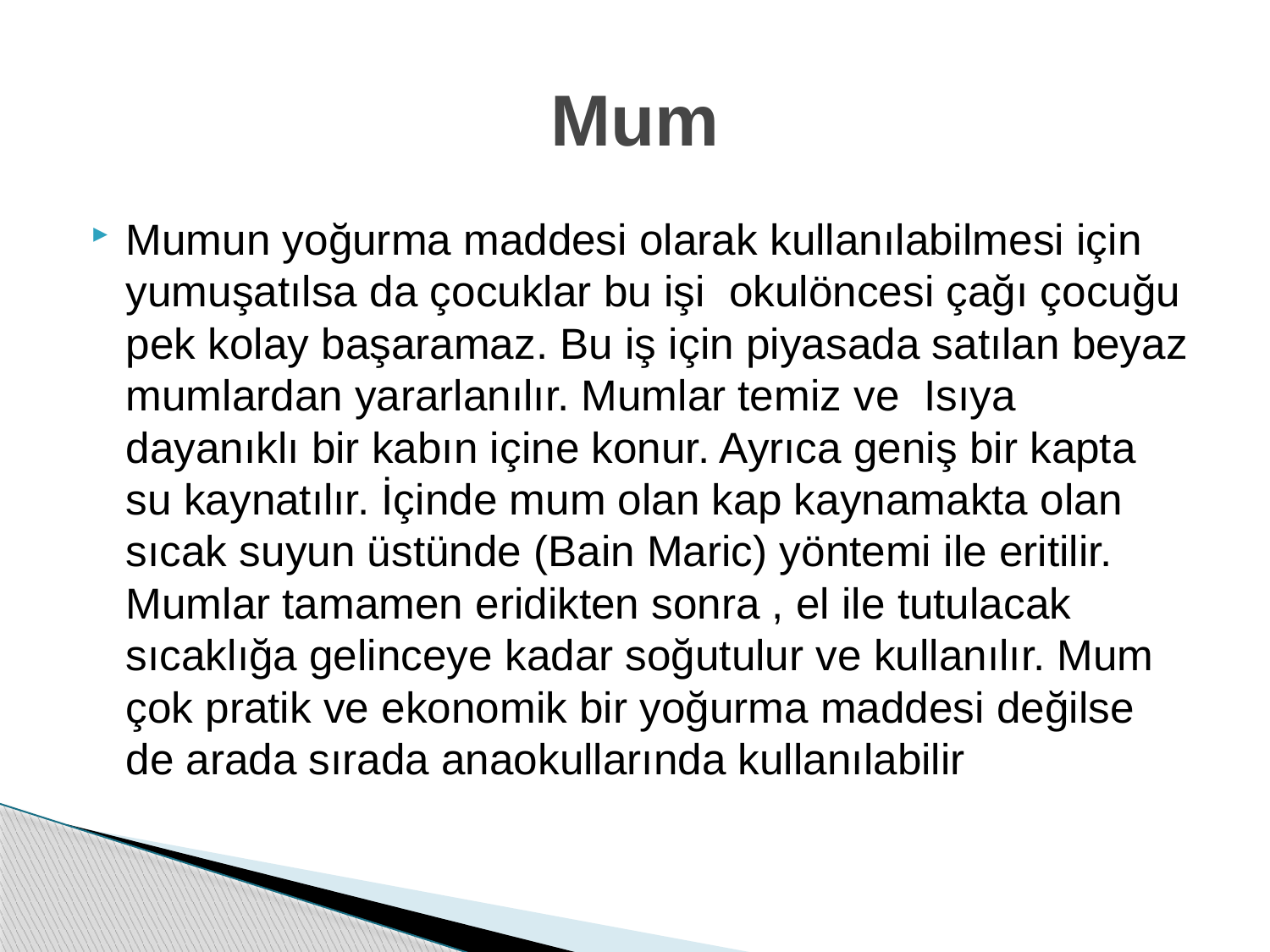

# Mum
Mumun yoğurma maddesi olarak kullanılabilmesi için yumuşatılsa da çocuklar bu işi  okulöncesi çağı çocuğu pek kolay başaramaz. Bu iş için piyasada satılan beyaz mumlardan yararlanılır. Mumlar temiz ve  Isıya dayanıklı bir kabın içine konur. Ayrıca geniş bir kapta su kaynatılır. İçinde mum olan kap kaynamakta olan sıcak suyun üstünde (Bain Maric) yöntemi ile eritilir. Mumlar tamamen eridikten sonra , el ile tutulacak sıcaklığa gelinceye kadar soğutulur ve kullanılır. Mum çok pratik ve ekonomik bir yoğurma maddesi değilse de arada sırada anaokullarında kullanılabilir